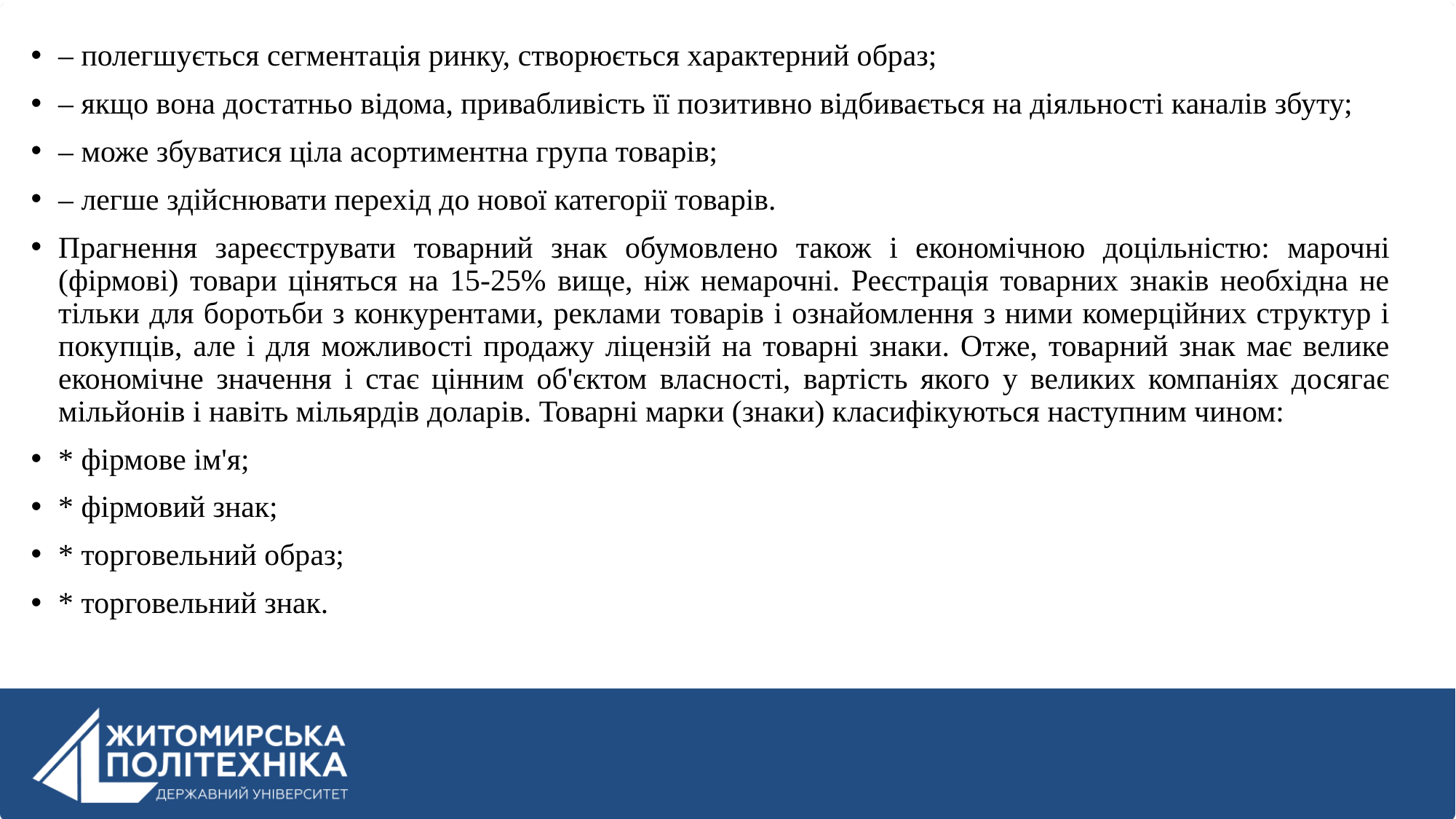

– полегшується сегментація ринку, створюється характерний образ;
– якщо вона достатньо відома, привабливість її позитивно відбивається на діяльності каналів збуту;
– може збуватися ціла асортиментна група товарів;
– легше здійснювати перехід до нової категорії товарів.
Прагнення зареєструвати товарний знак обумовлено також і економічною доцільністю: марочні (фірмові) товари ціняться на 15-25% вище, ніж немарочні. Реєстрація товарних знаків необхідна не тільки для боротьби з конкурентами, реклами товарів і ознайомлення з ними комерційних структур і покупців, але і для можливості продажу ліцензій на товарні знаки. Отже, товарний знак має велике економічне значення і стає цінним об'єктом власності, вартість якого у великих компаніях досягає мільйонів і навіть мільярдів доларів. Товарні марки (знаки) класифікуються наступним чином:
* фірмове ім'я;
* фірмовий знак;
* торговельний образ;
* торговельний знак.